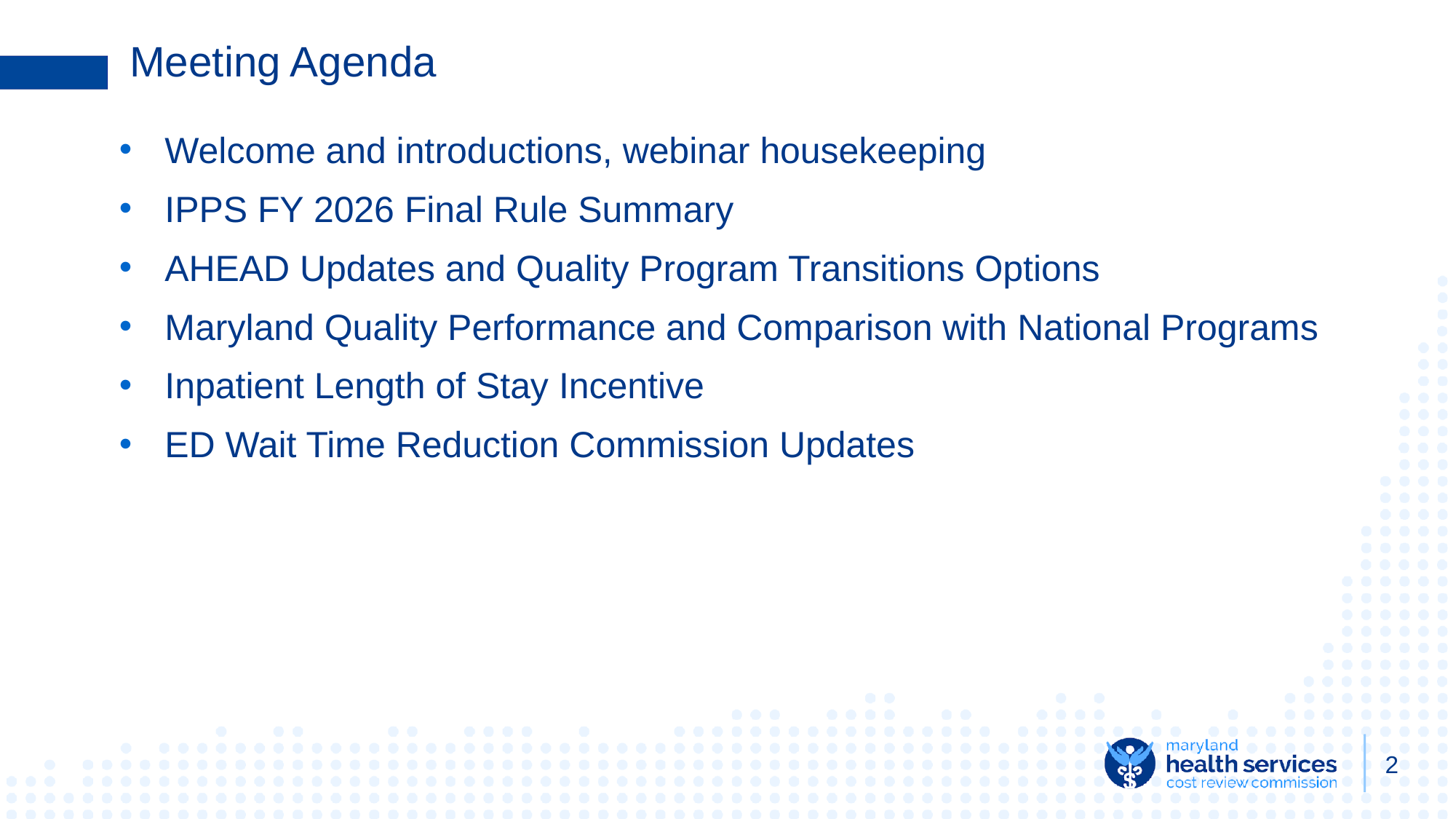

# Meeting Agenda
Welcome and introductions, webinar housekeeping
IPPS FY 2026 Final Rule Summary
AHEAD Updates and Quality Program Transitions Options
Maryland Quality Performance and Comparison with National Programs
Inpatient Length of Stay Incentive
ED Wait Time Reduction Commission Updates

2